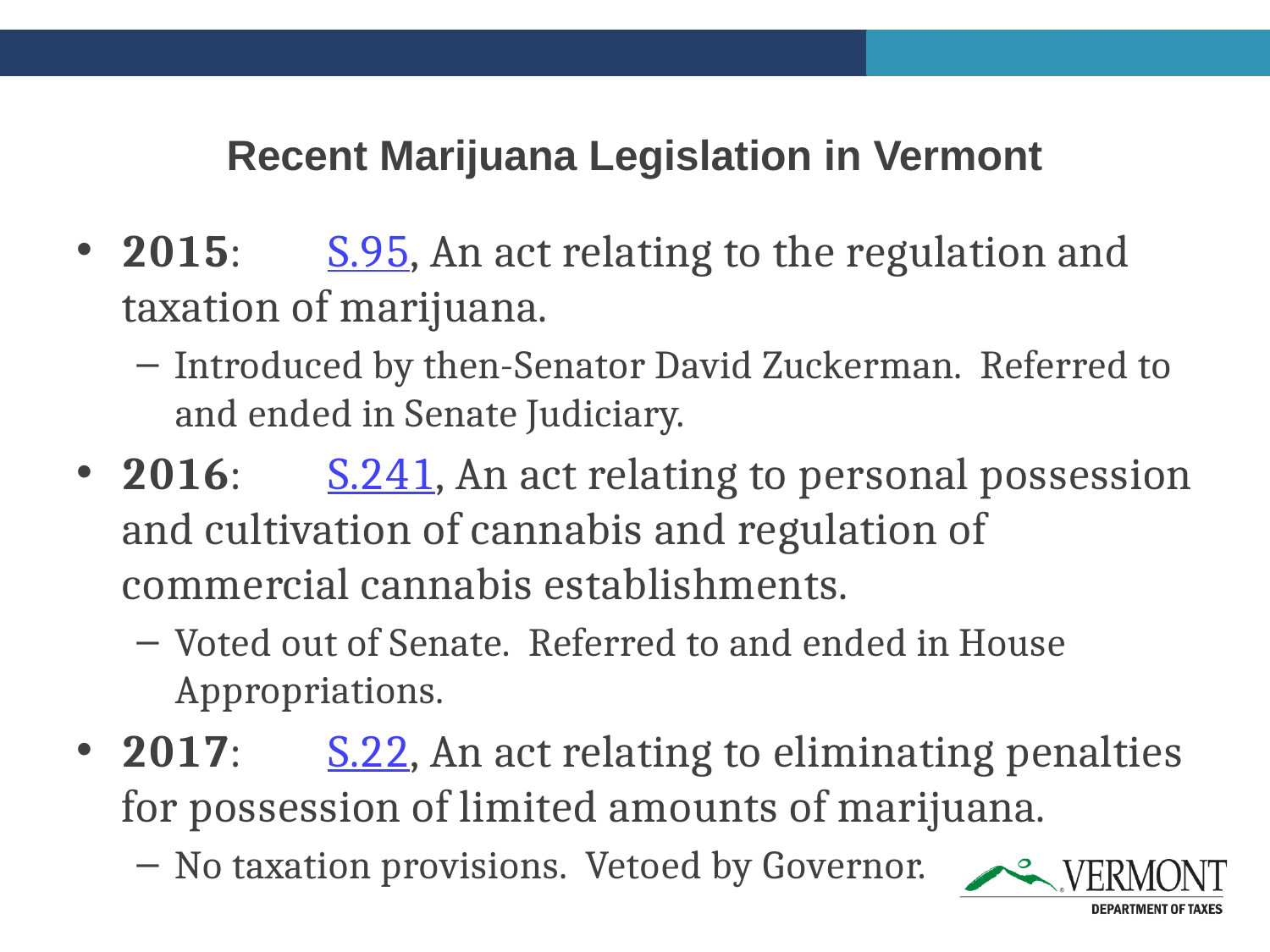

# Recent Marijuana Legislation in Vermont
2015:	S.95, An act relating to the regulation and taxation of marijuana.
Introduced by then-Senator David Zuckerman.  Referred to and ended in Senate Judiciary.
2016:	S.241, An act relating to personal possession and cultivation of cannabis and regulation of commercial cannabis establishments.
Voted out of Senate.  Referred to and ended in House Appropriations.
2017:	S.22, An act relating to eliminating penalties for possession of limited amounts of marijuana.
No taxation provisions.  Vetoed by Governor.